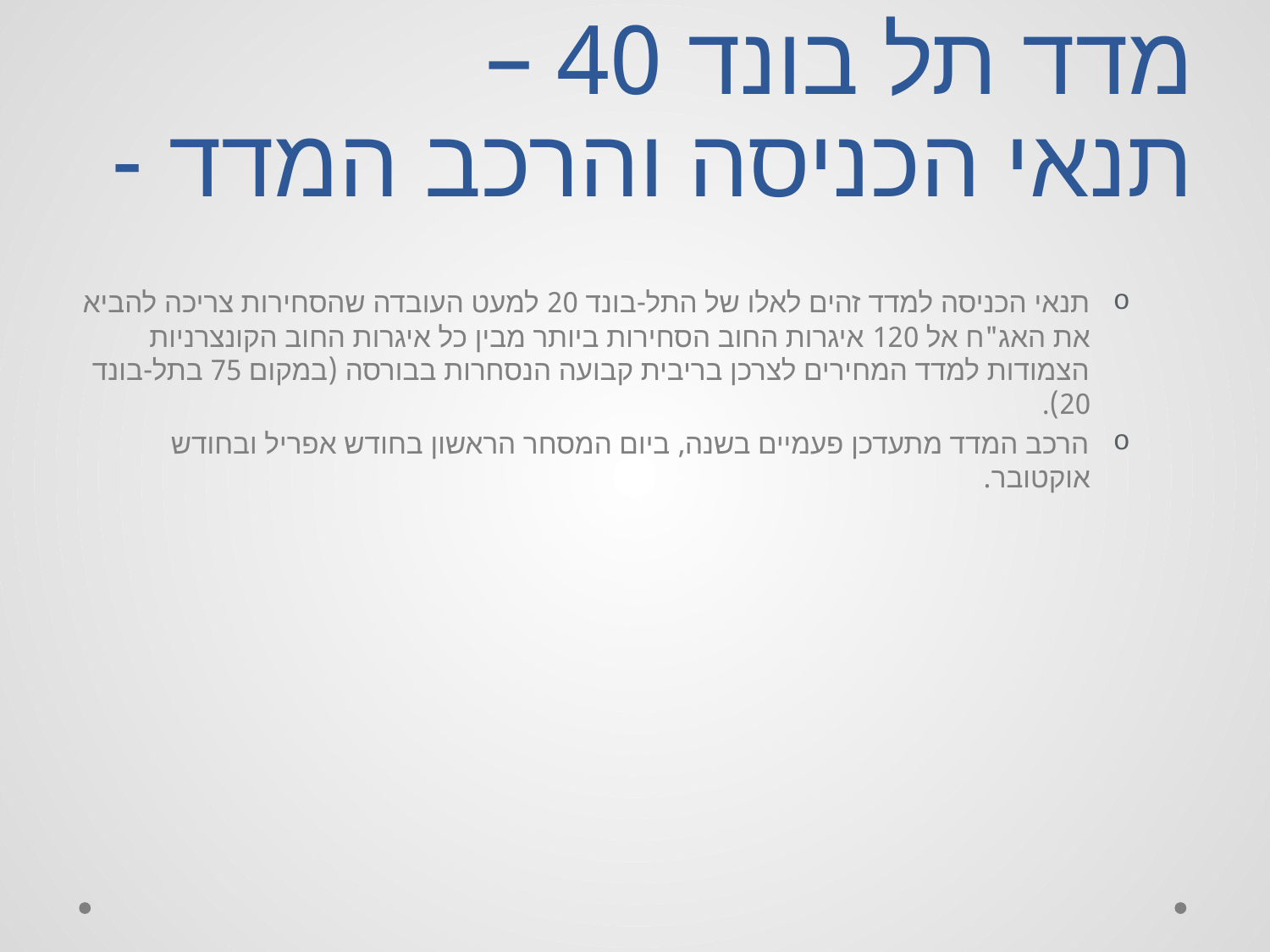

# מדד תל בונד 40 – תנאי הכניסה והרכב המדד -

תנאי הכניסה למדד זהים לאלו של התל-בונד 20 למעט העובדה שהסחירות צריכה להביא את האג"ח אל 120 איגרות החוב הסחירות ביותר מבין כל איגרות החוב הקונצרניות הצמודות למדד המחירים לצרכן בריבית קבועה הנסחרות בבורסה (במקום 75 בתל-בונד 20).
הרכב המדד מתעדכן פעמיים בשנה, ביום המסחר הראשון בחודש אפריל ובחודש אוקטובר.